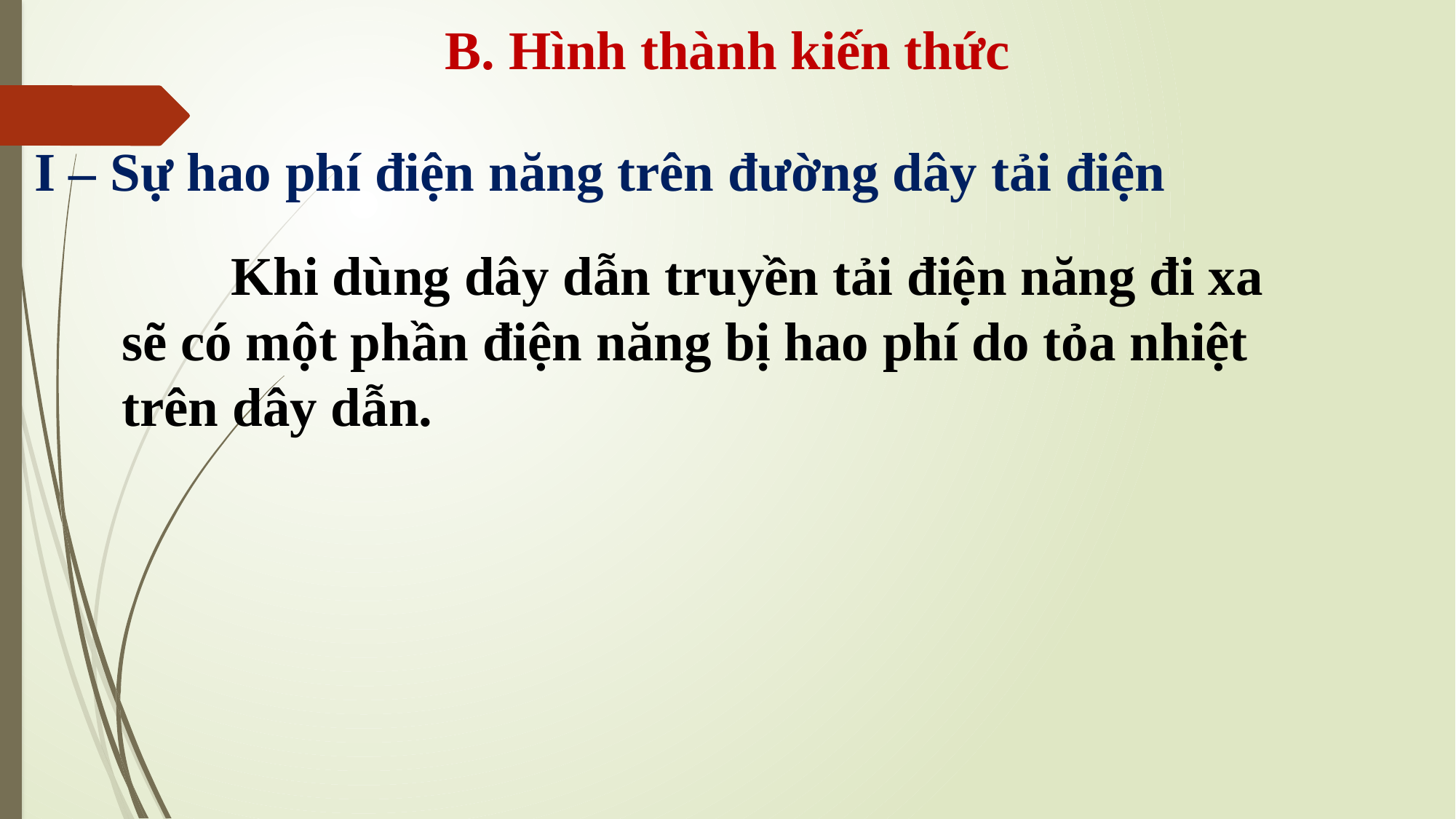

# B. Hình thành kiến thức
I – Sự hao phí điện năng trên đường dây tải điện
	Khi dùng dây dẫn truyền tải điện năng đi xa sẽ có một phần điện năng bị hao phí do tỏa nhiệt trên dây dẫn.